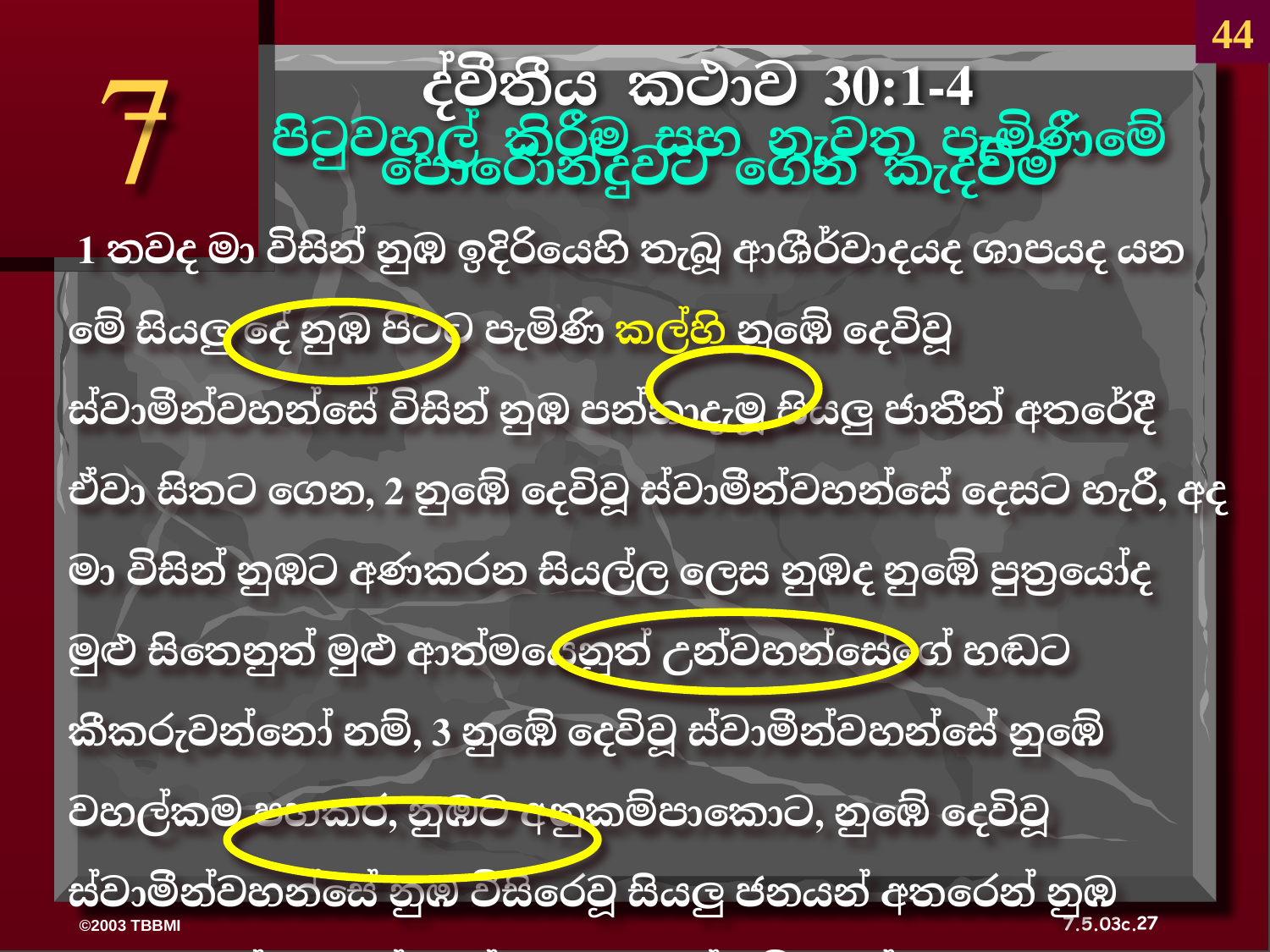

44

7
ද්වීතීය කථාව 30:1-4

පිටුවහල් කිරීම සහ නැවත පැමිණීමේ පොරොන්දුවට ගෙන කැදවීම
 1 තවද මා විසින් නුඹ ඉදිරියෙහි තැබූ ආශීර්වාදයද ශාපයද යන මේ සියලු දේ නුඹ පිටට පැමිණි කල්හි නුඹේ දෙවිවූ ස්වාමීන්වහන්සේ විසින් නුඹ පන්නාදැමූ සියලු ජාතීන් අතරේදී ඒවා සිතට ගෙන, 2 නුඹේ දෙවිවූ ස්වාමීන්වහන්සේ දෙසට හැරී, අද මා විසින් නුඹට අණකරන සියල්ල ලෙස නුඹද නුඹේ පුත්‍රයෝද මුළු සිතෙනුත් මුළු ආත්මයෙනුත් උන්වහන්සේගේ හඬට කීකරුවන්නෝ නම්, 3 නුඹේ දෙවිවූ ස්වාමීන්වහන්සේ නුඹේ වහල්කම පහකර, නුඹට අනුකම්පාකොට, නුඹේ දෙවිවූ ස්වාමීන්වහන්සේ නුඹ විසිරෙවූ සියලු ජනයන් අතරෙන් නුඹ නැවත රැස්කරගන්නසේක. 4 නුඹෙන් පිටිවහල් කරනු ලැබූ කිසිවෙක් අහසේ කෙළවර දක්වා දුරව සිටියත් නුඹේ දෙවිවූ ස්වාමීන්වහන්සේ එතැනින් පවා නුඹ රැස්කොට එතැනින් නුඹ ගෙනෙනසේක.

27